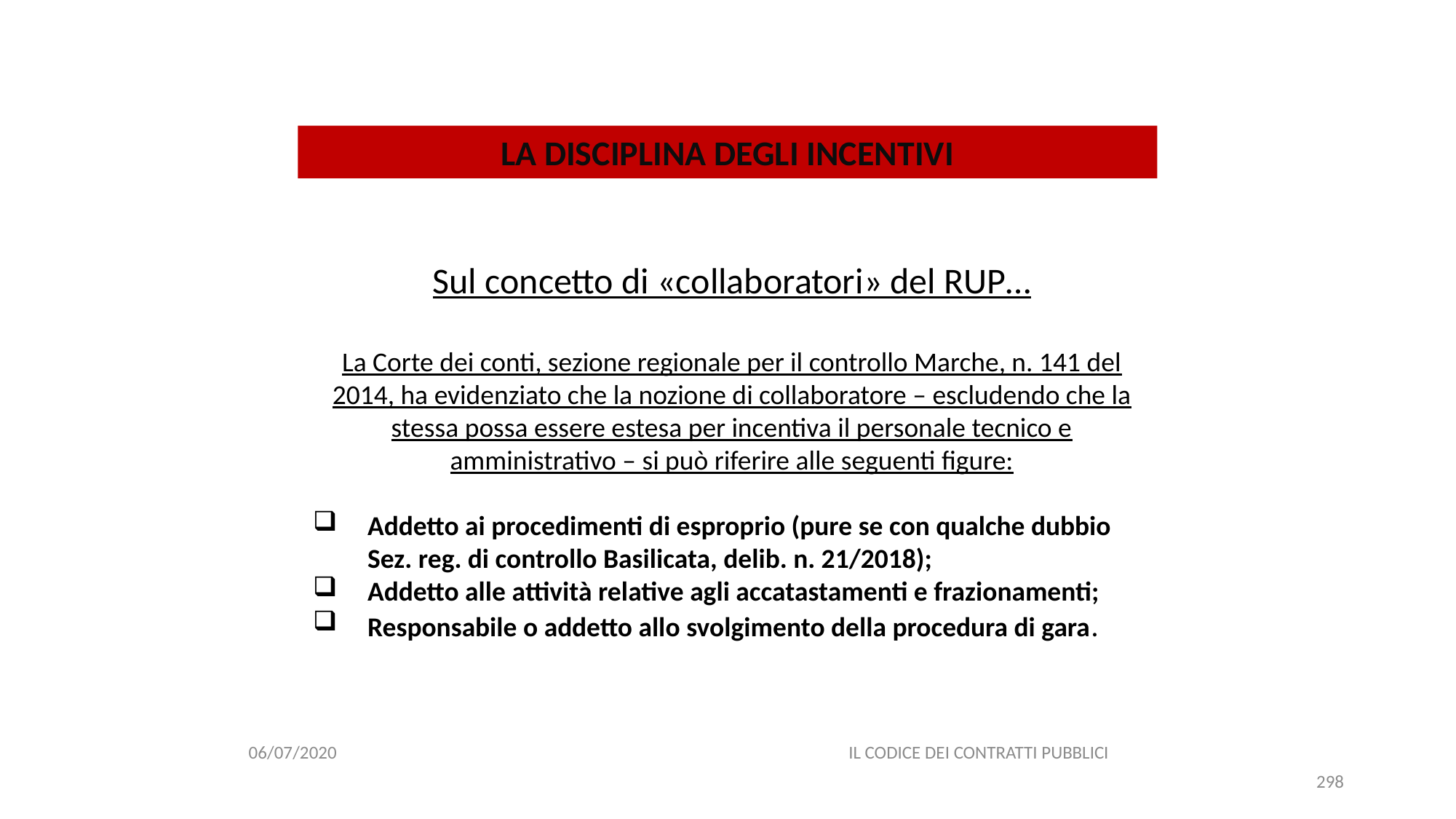

#

Sul concetto di «collaboratori» del RUP…

La Corte dei conti, sezione regionale per il controllo Marche, n. 141 del 2014, ha evidenziato che la nozione di collaboratore – escludendo che la stessa possa essere estesa per incentiva il personale tecnico e amministrativo – si può riferire alle seguenti figure:

Addetto ai procedimenti di esproprio (pure se con qualche dubbio Sez. reg. di controllo Basilicata, delib. n. 21/2018);
Addetto alle attività relative agli accatastamenti e frazionamenti;
Responsabile o addetto allo svolgimento della procedura di gara.

LA DISCIPLINA DEGLI INCENTIVI

06/07/2020
IL CODICE DEI CONTRATTI PUBBLICI
298